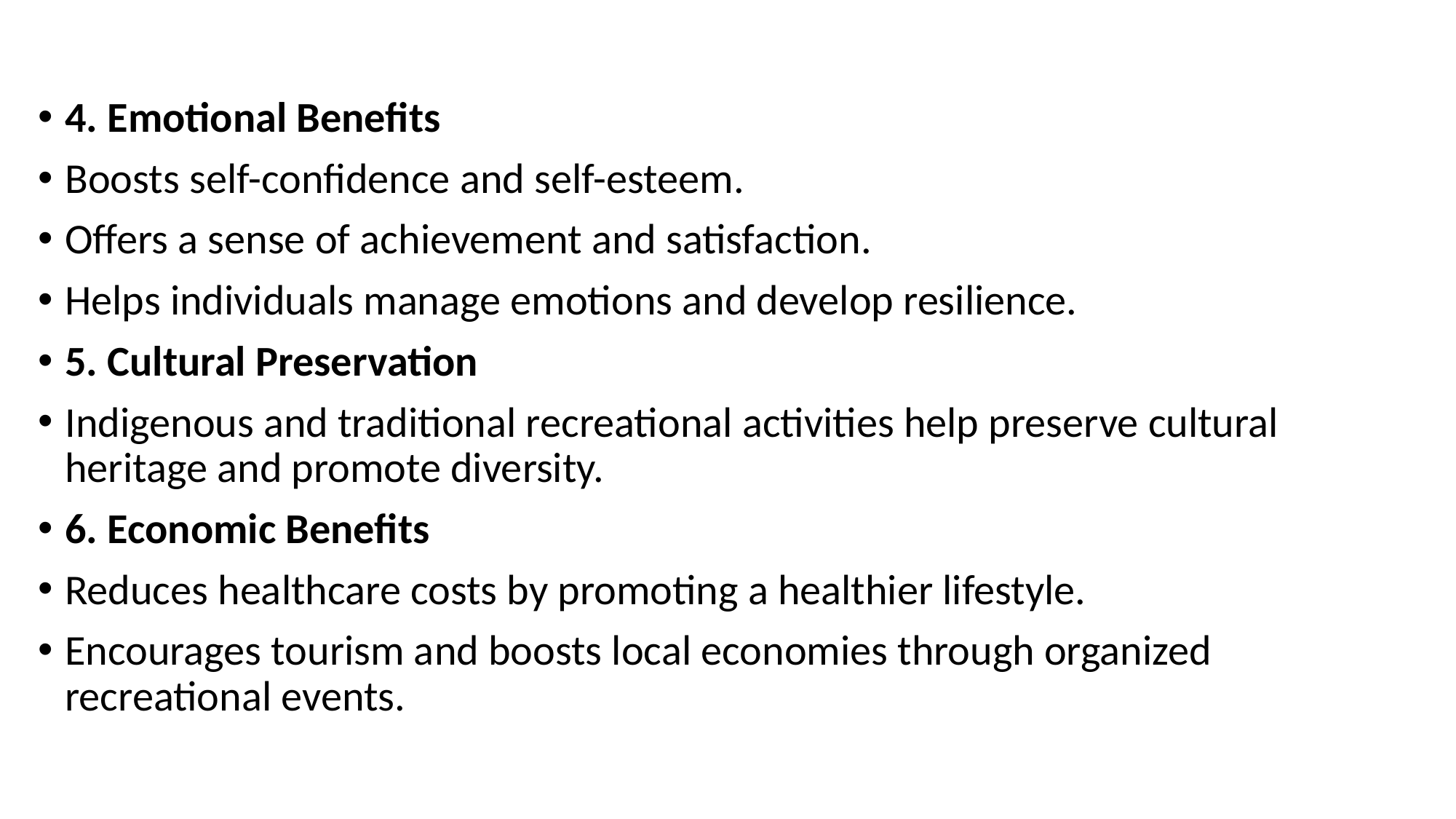

4. Emotional Benefits
Boosts self-confidence and self-esteem.
Offers a sense of achievement and satisfaction.
Helps individuals manage emotions and develop resilience.
5. Cultural Preservation
Indigenous and traditional recreational activities help preserve cultural heritage and promote diversity.
6. Economic Benefits
Reduces healthcare costs by promoting a healthier lifestyle.
Encourages tourism and boosts local economies through organized recreational events.